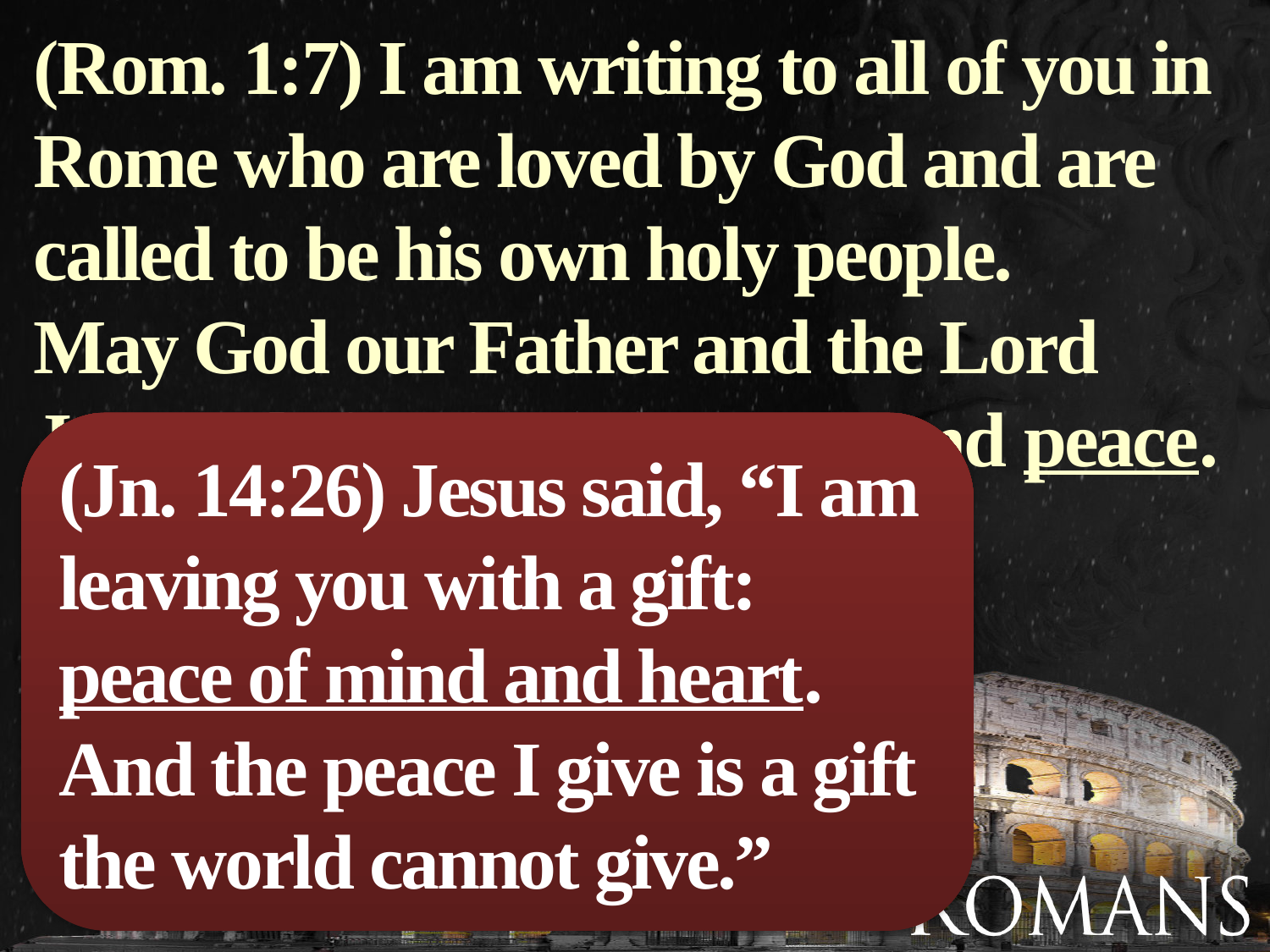

(Rom. 1:7) I am writing to all of you in Rome who are loved by God and are called to be his own holy people.
May God our Father and the Lord Jesus Christ give you grace and peace.
(Jn. 14:26) Jesus said, “I am leaving you with a gift:
peace of mind and heart.
And the peace I give is a gift the world cannot give.”